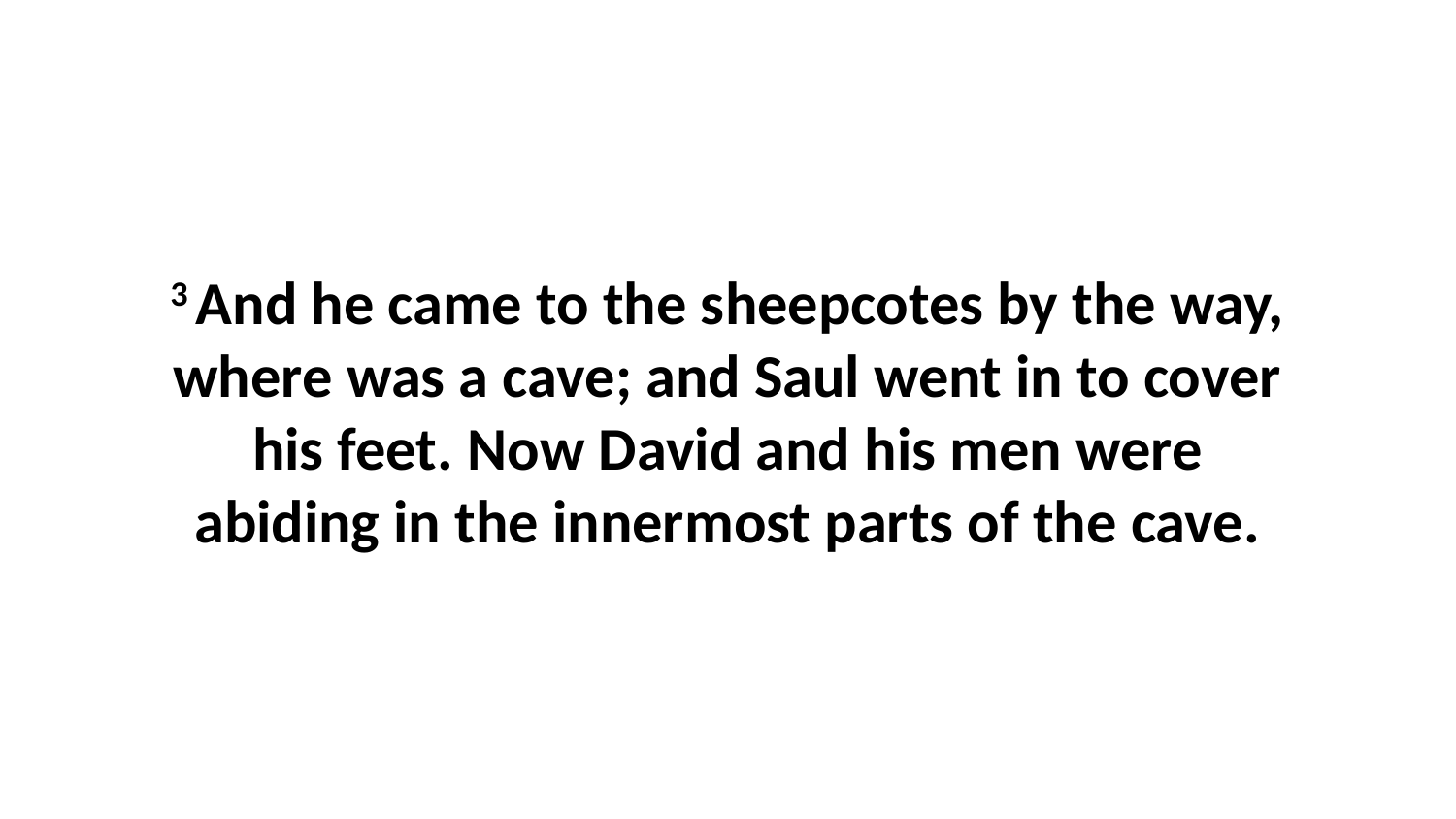

3 And he came to the sheepcotes by the way, where was a cave; and Saul went in to cover his feet. Now David and his men were abiding in the innermost parts of the cave.